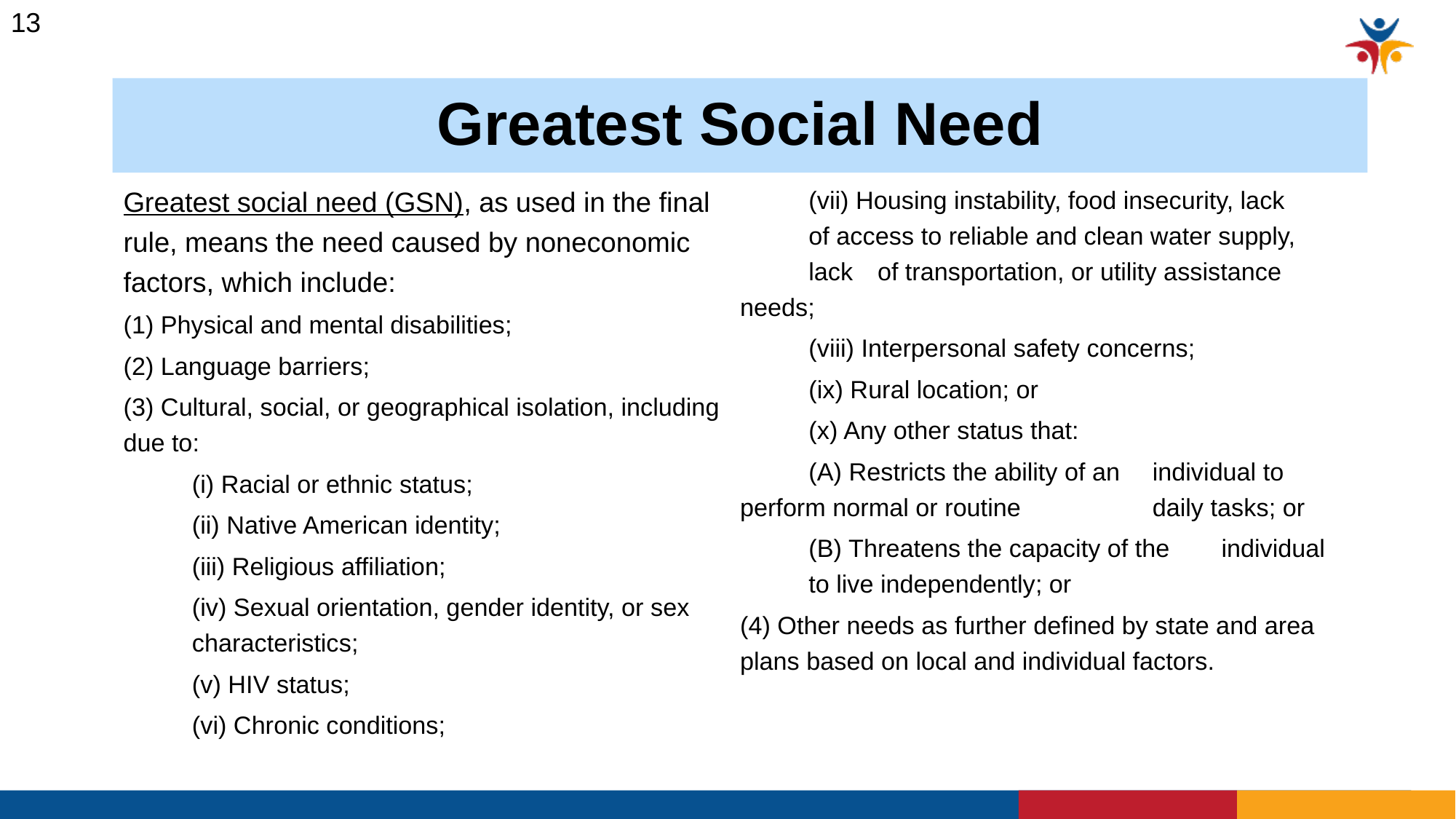

13
# Greatest Social Need
Greatest social need (GSN), as used in the final rule, means the need caused by noneconomic factors, which include:
(1) Physical and mental disabilities;
(2) Language barriers;
(3) Cultural, social, or geographical isolation, including due to:
	(i) Racial or ethnic status;
	(ii) Native American identity;
	(iii) Religious affiliation;
	(iv) Sexual orientation, gender identity, or sex 	characteristics;
	(v) HIV status;
	(vi) Chronic conditions;
	(vii) Housing instability, food insecurity, lack 	of access to reliable and clean water supply, 	lack 	of transportation, or utility assistance 	needs;
	(viii) Interpersonal safety concerns;
	(ix) Rural location; or
	(x) Any other status that:
		(A) Restricts the ability of an 					individual to perform normal or routine 			daily tasks; or
		(B) Threatens the capacity of the 				individual 	to live independently; or
(4) Other needs as further defined by state and area plans based on local and individual factors.